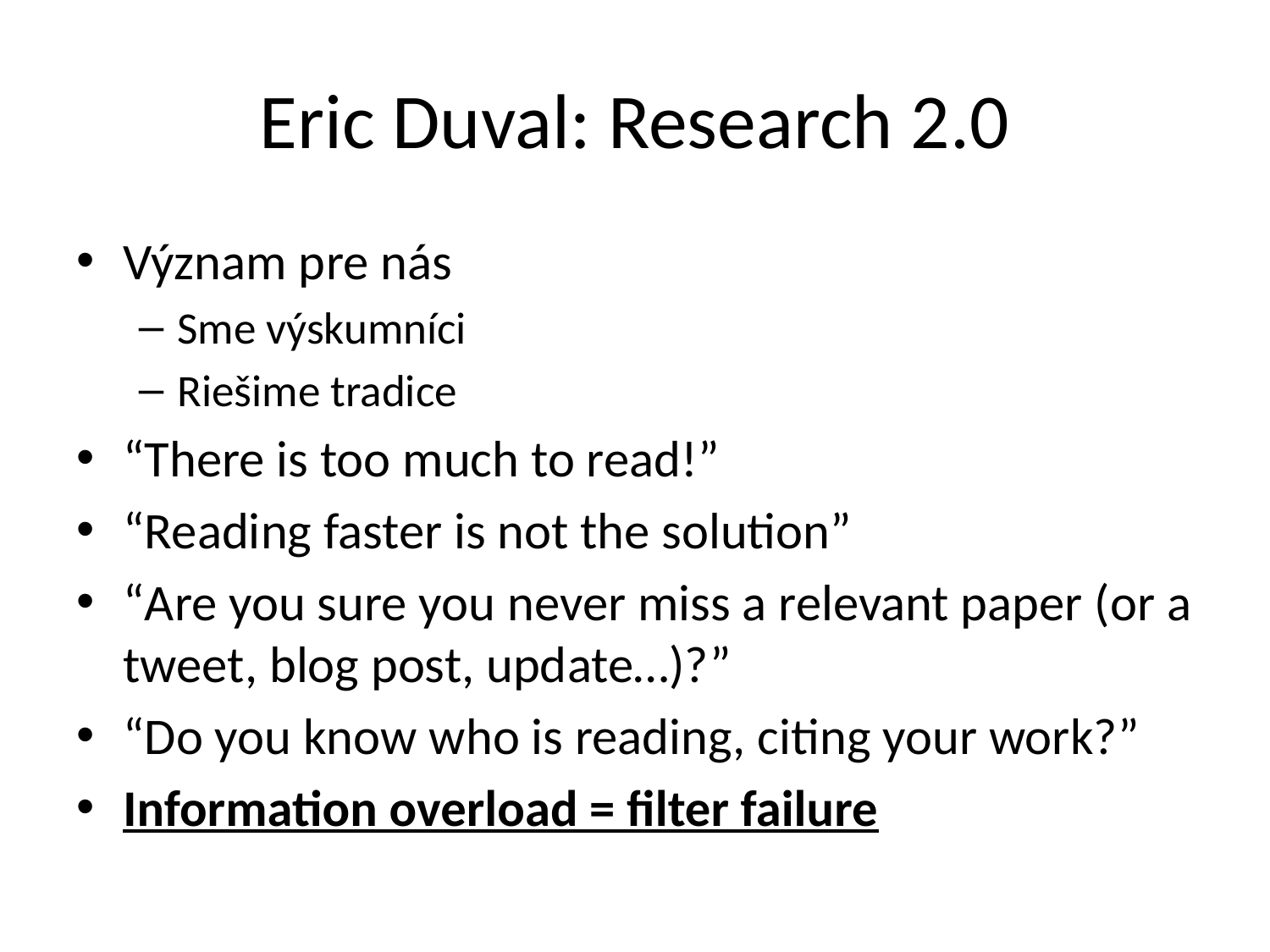

# Eric Duval: Research 2.0
Význam pre nás
Sme výskumníci
Riešime tradice
“There is too much to read!”
“Reading faster is not the solution”
“Are you sure you never miss a relevant paper (or a tweet, blog post, update…)?”
“Do you know who is reading, citing your work?”
Information overload = filter failure